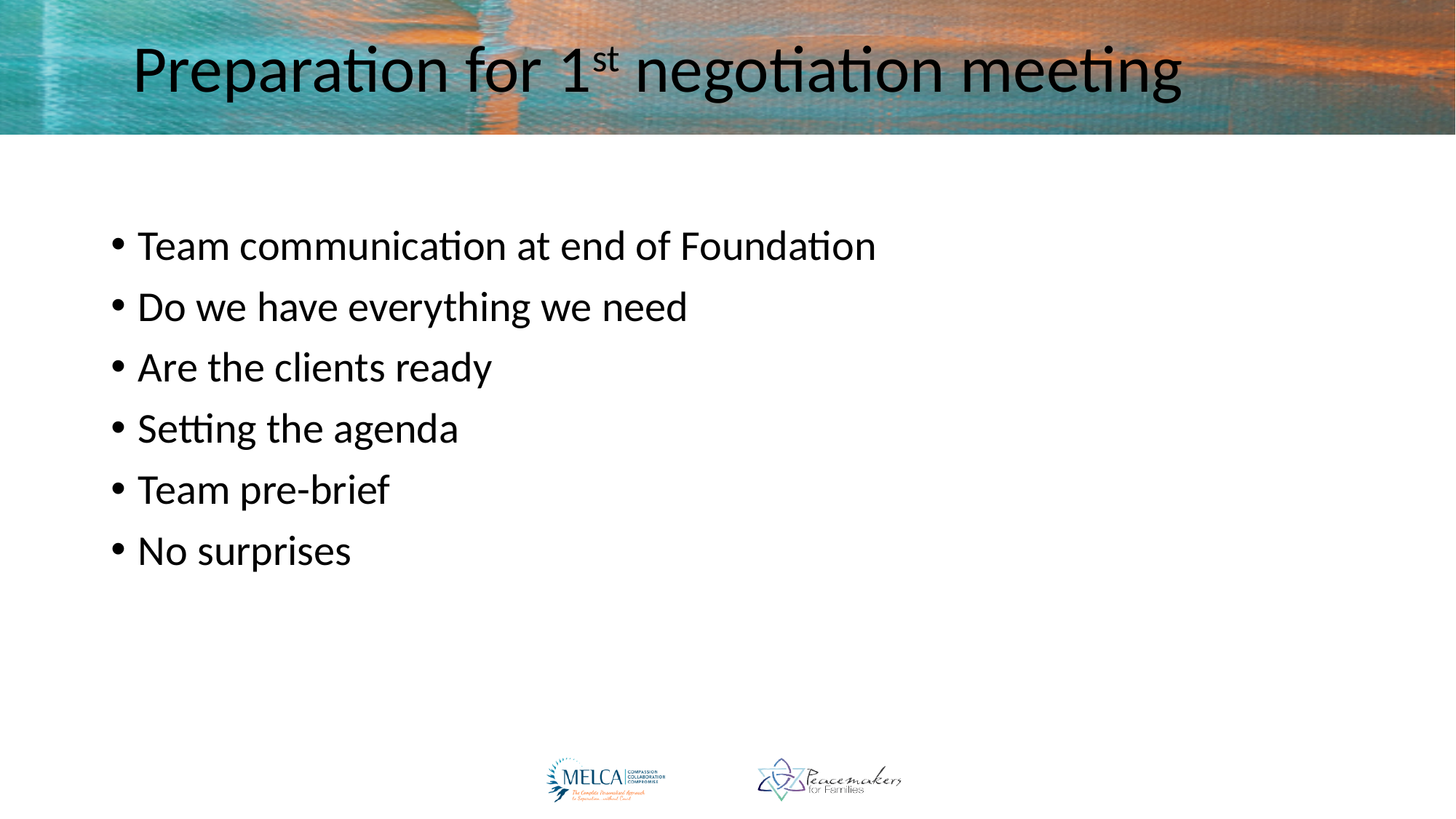

# Preparation for 1st negotiation meeting
Team communication at end of Foundation
Do we have everything we need
Are the clients ready
Setting the agenda
Team pre-brief
No surprises